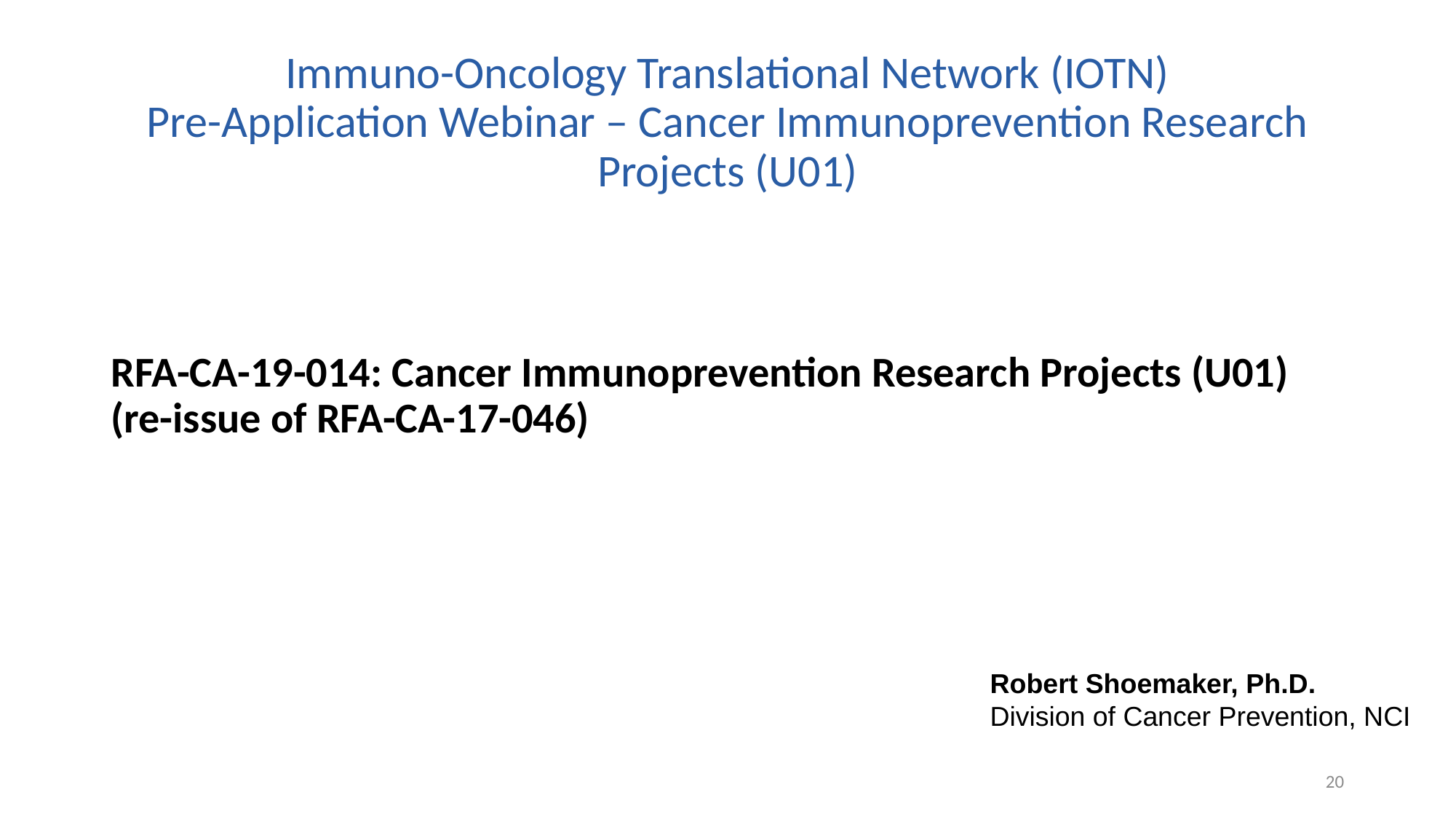

# Immuno-Oncology Translational Network (IOTN) Pre-Application Webinar – Cancer Immunoprevention Research Projects (U01)

RFA-CA-19-014: Cancer Immunoprevention Research Projects (U01) (re-issue of RFA-CA-17-046)

Robert Shoemaker, Ph.D.
Division of Cancer Prevention, NCI
20